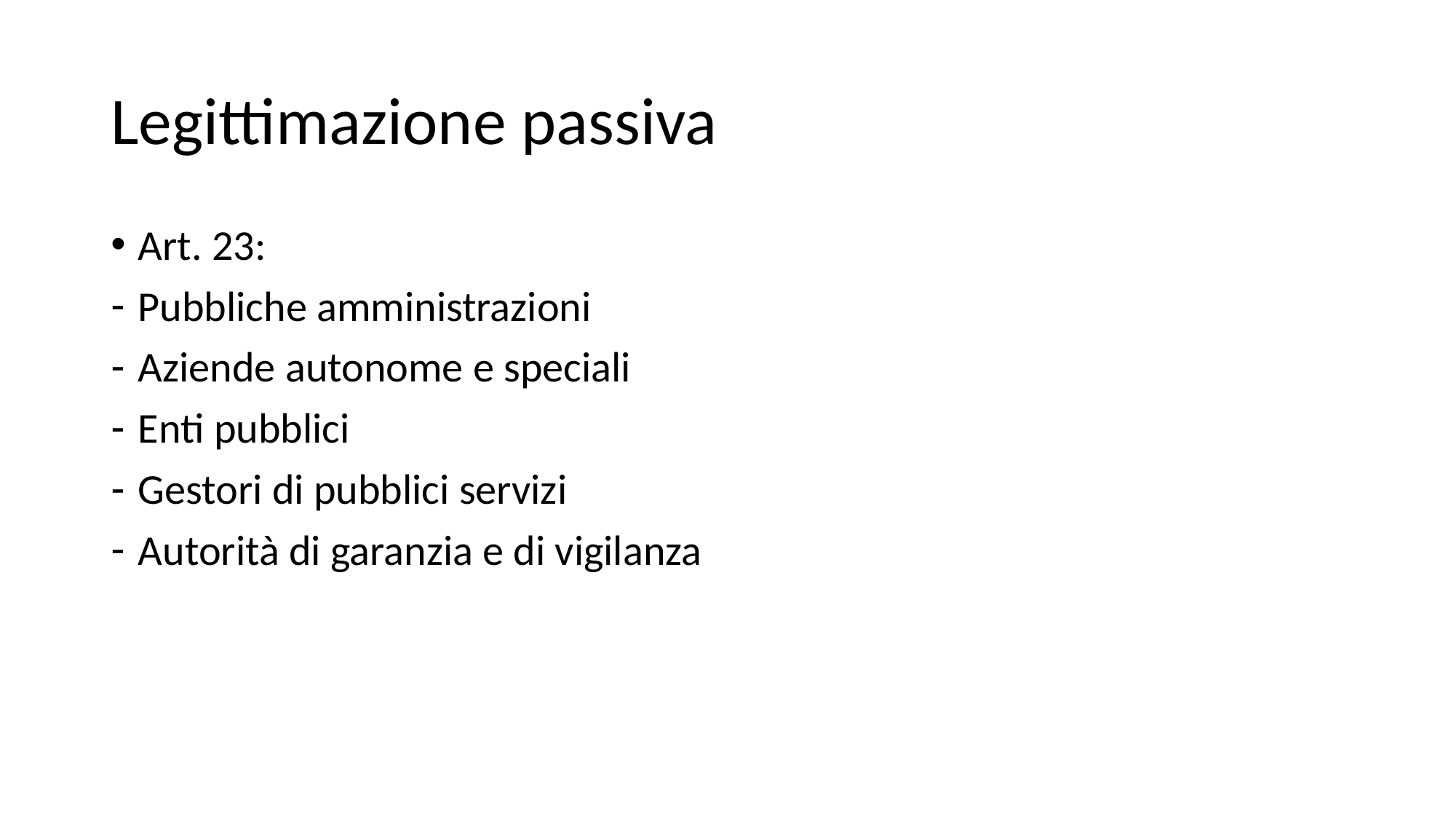

# Legittimazione passiva
Art. 23:
Pubbliche amministrazioni
Aziende autonome e speciali
Enti pubblici
Gestori di pubblici servizi
Autorità di garanzia e di vigilanza